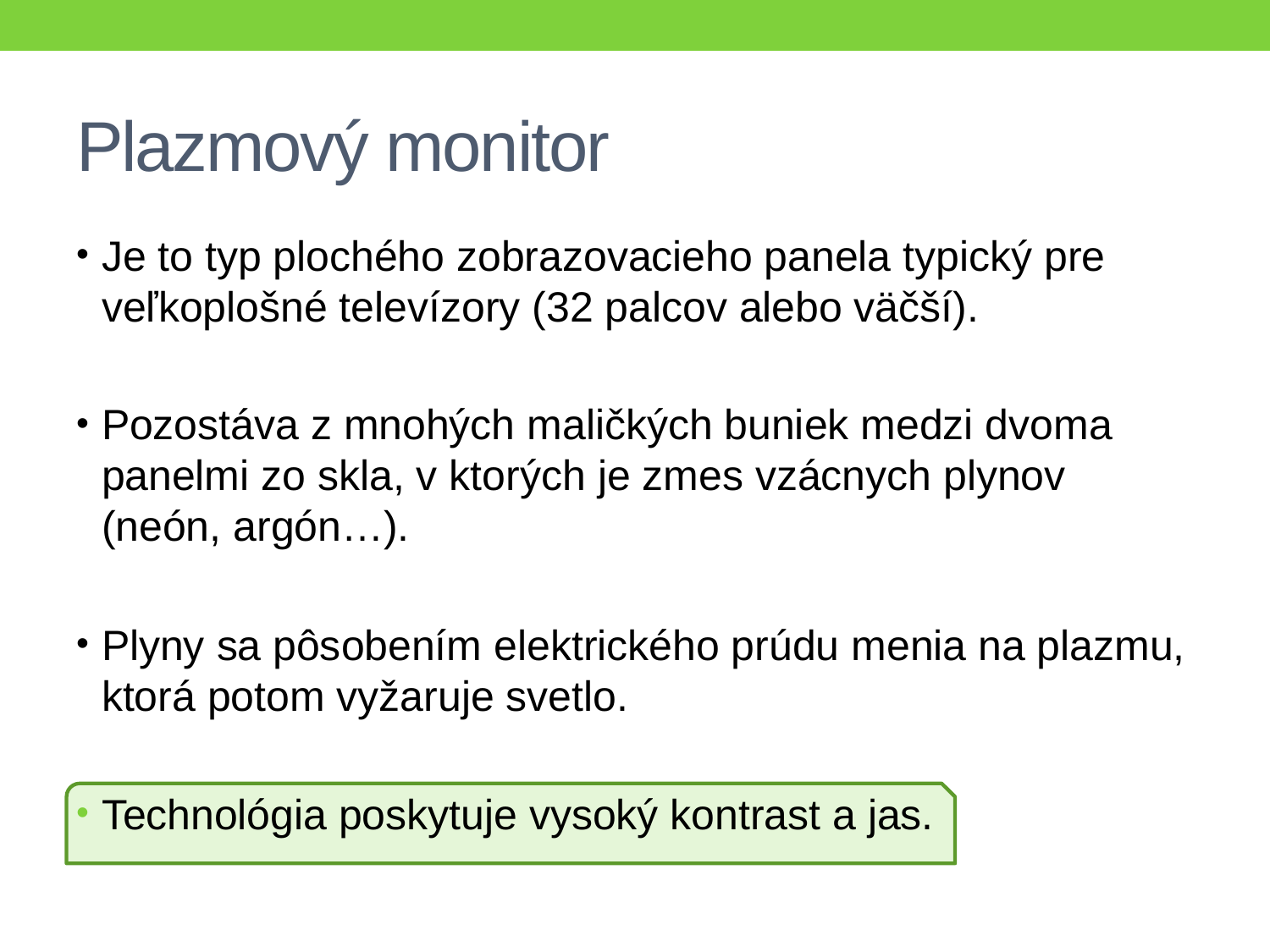

# Plazmový monitor
Je to typ plochého zobrazovacieho panela typický pre veľkoplošné televízory (32 palcov alebo väčší).

Pozostáva z mnohých maličkých buniek medzi dvoma panelmi zo skla, v ktorých je zmes vzácnych plynov (neón, argón…).

Plyny sa pôsobením elektrického prúdu menia na plazmu, ktorá potom vyžaruje svetlo.

Technológia poskytuje vysoký kontrast a jas.